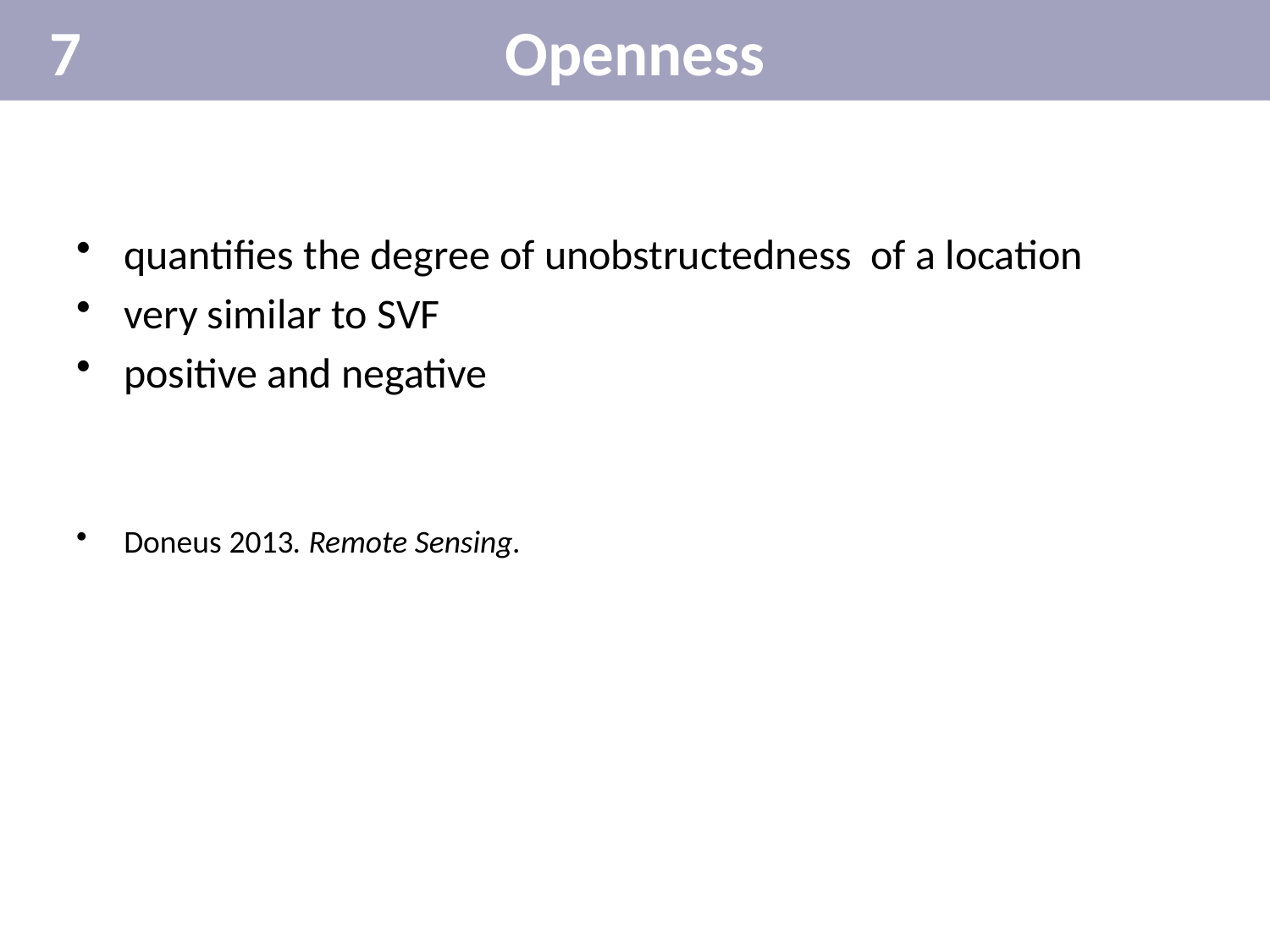

7
# Openness
quantifies the degree of unobstructedness  of a location
very similar to SVF
positive and negative

Doneus 2013. Remote Sensing.